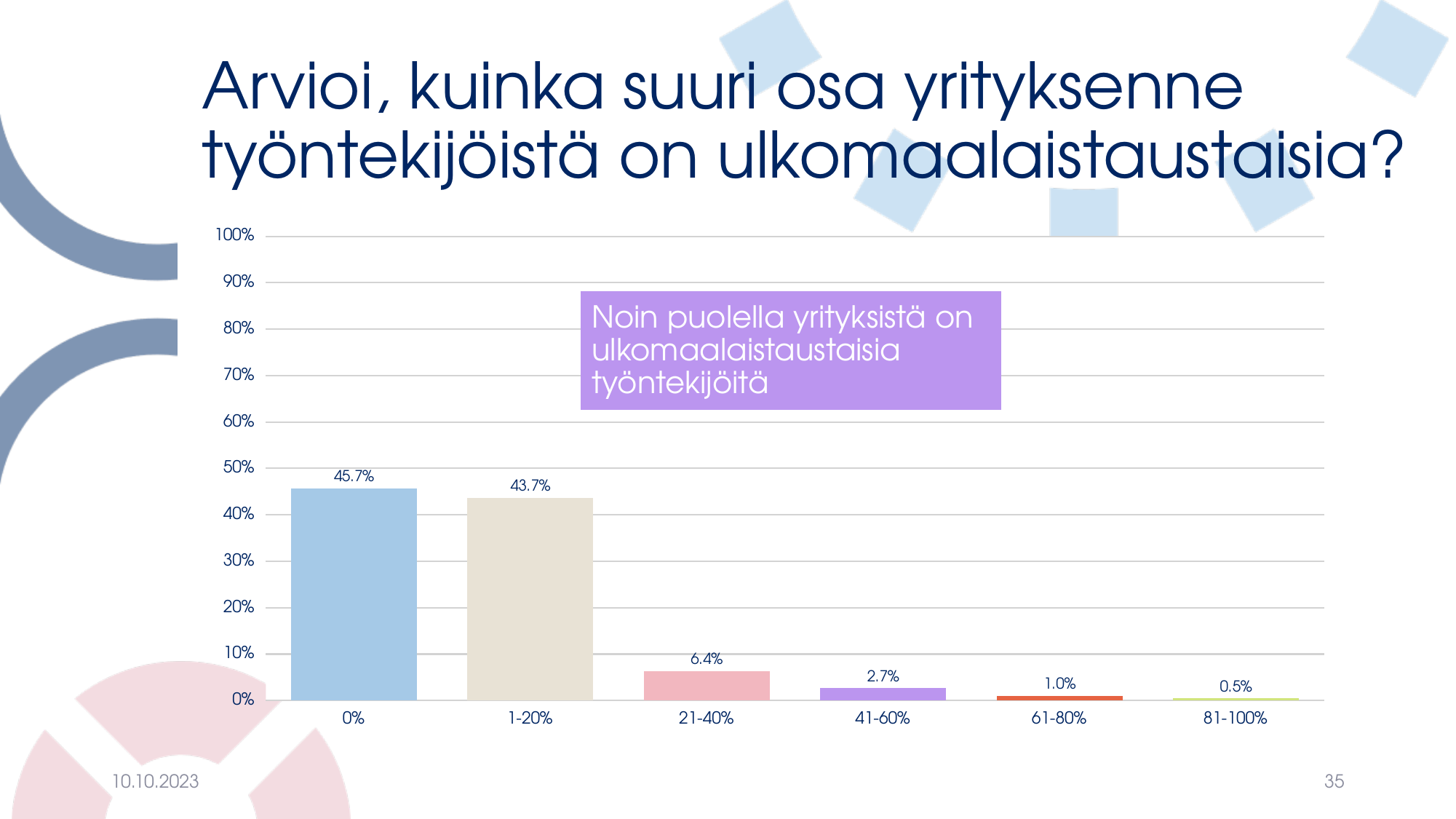

# Arvioi, kuinka suuri osa yrityksenne työntekijöistä on ulkomaalaistaustaisia?

### Chart

| Category |  |
|---|---|
| 0% | 0.45691906005221933 |
| 1-20% | 0.43690165361183636 |
| 21-40% | 0.06353350739773717 |
| 41-60% | 0.02697998259355962 |
| 61-80% | 0.010443864229765013 |
| 81-100% | 0.005221932114882507 |
Noin puolella yrityksistä on ulkomaalaistaustaisia työntekijöitä
10.10.2023
35